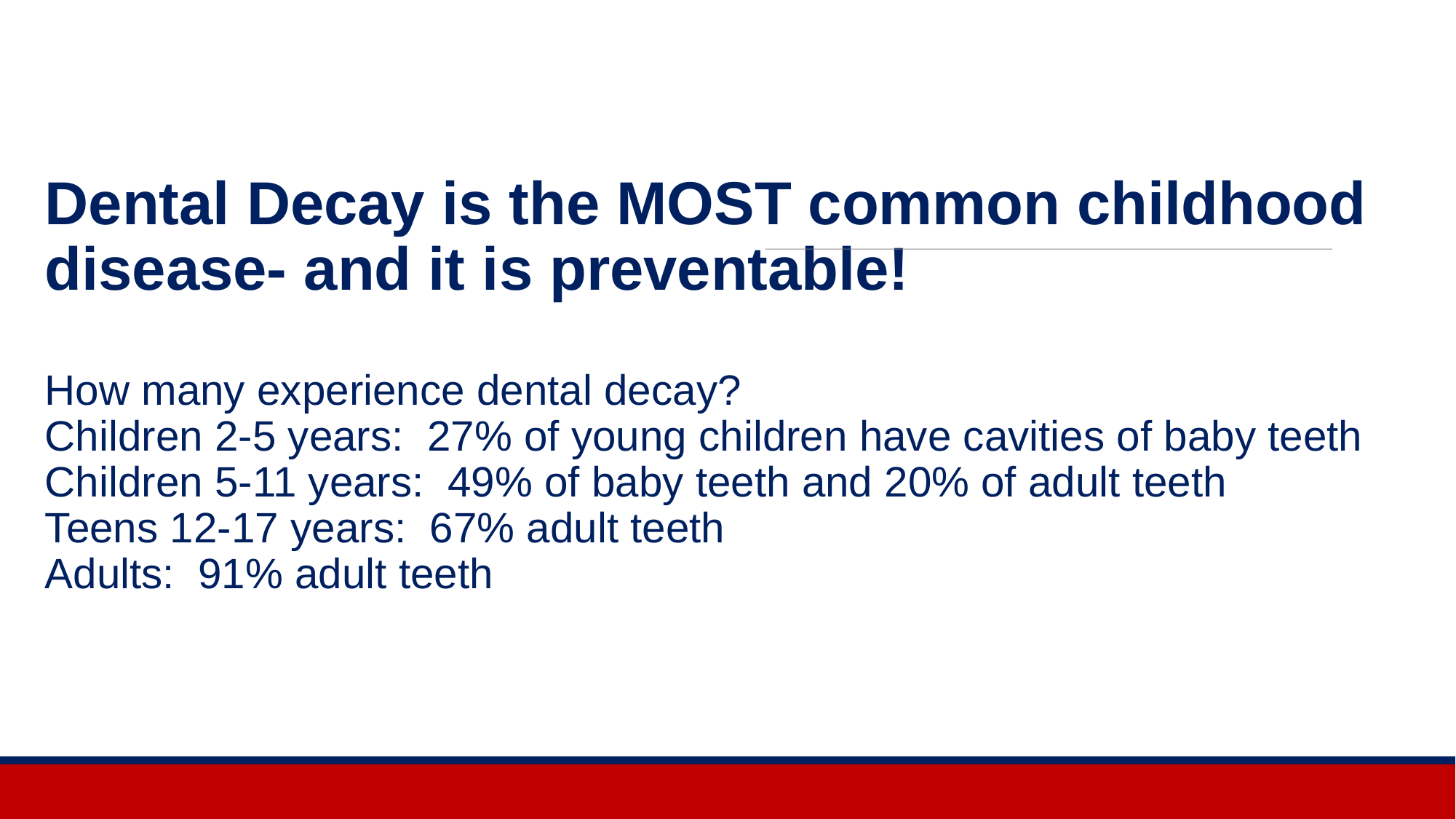

# Dental Decay is the MOST common childhood disease- and it is preventable! How many experience dental decay? Children 2-5 years:  27% of young children have cavities of baby teeth Children 5-11 years:  49% of baby teeth and 20% of adult teeth Teens 12-17 years:  67% adult teeth Adults:  91% adult teeth